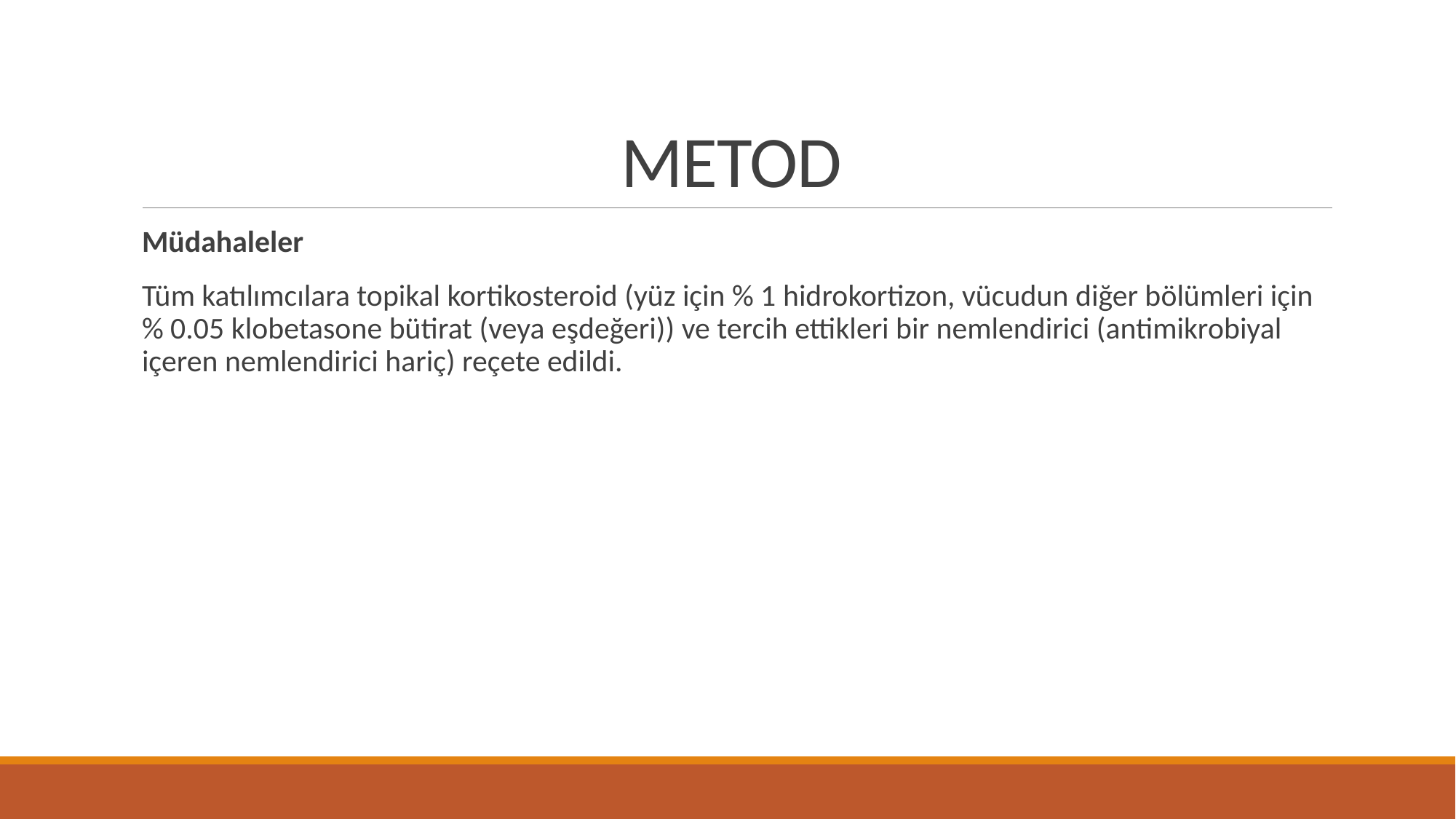

# METOD
Müdahaleler
Tüm katılımcılara topikal kortikosteroid (yüz için % 1 hidrokortizon, vücudun diğer bölümleri için % 0.05 klobetasone bütirat (veya eşdeğeri)) ve tercih ettikleri bir nemlendirici (antimikrobiyal içeren nemlendirici hariç) reçete edildi.